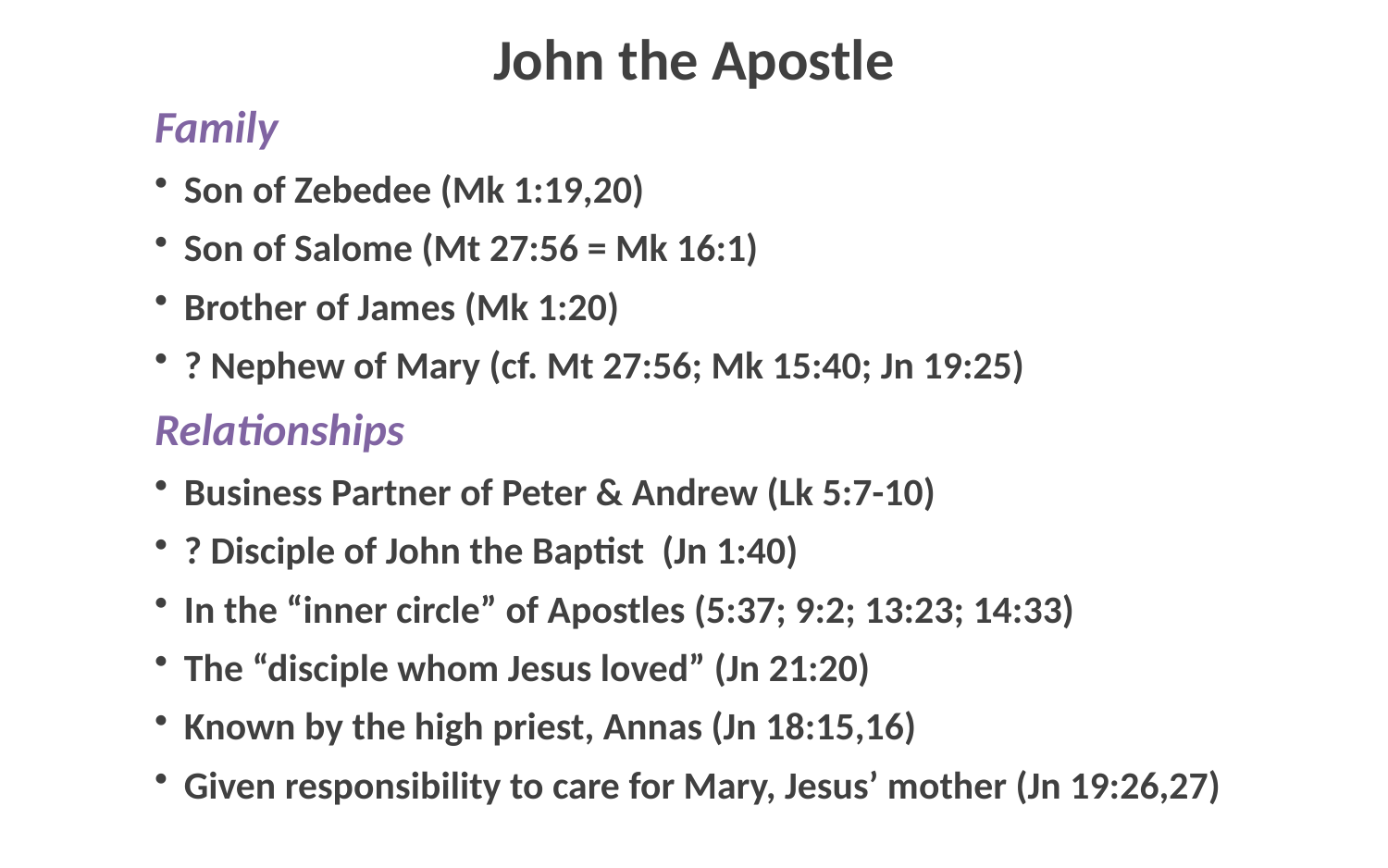

# John the Apostle
Family
Son of Zebedee (Mk 1:19,20)
Son of Salome (Mt 27:56 = Mk 16:1)
Brother of James (Mk 1:20)
? Nephew of Mary (cf. Mt 27:56; Mk 15:40; Jn 19:25)
Relationships
Business Partner of Peter & Andrew (Lk 5:7-10)
? Disciple of John the Baptist  (Jn 1:40)
In the “inner circle” of Apostles (5:37; 9:2; 13:23; 14:33)
The “disciple whom Jesus loved” (Jn 21:20)
Known by the high priest, Annas (Jn 18:15,16)
Given responsibility to care for Mary, Jesus’ mother (Jn 19:26,27)